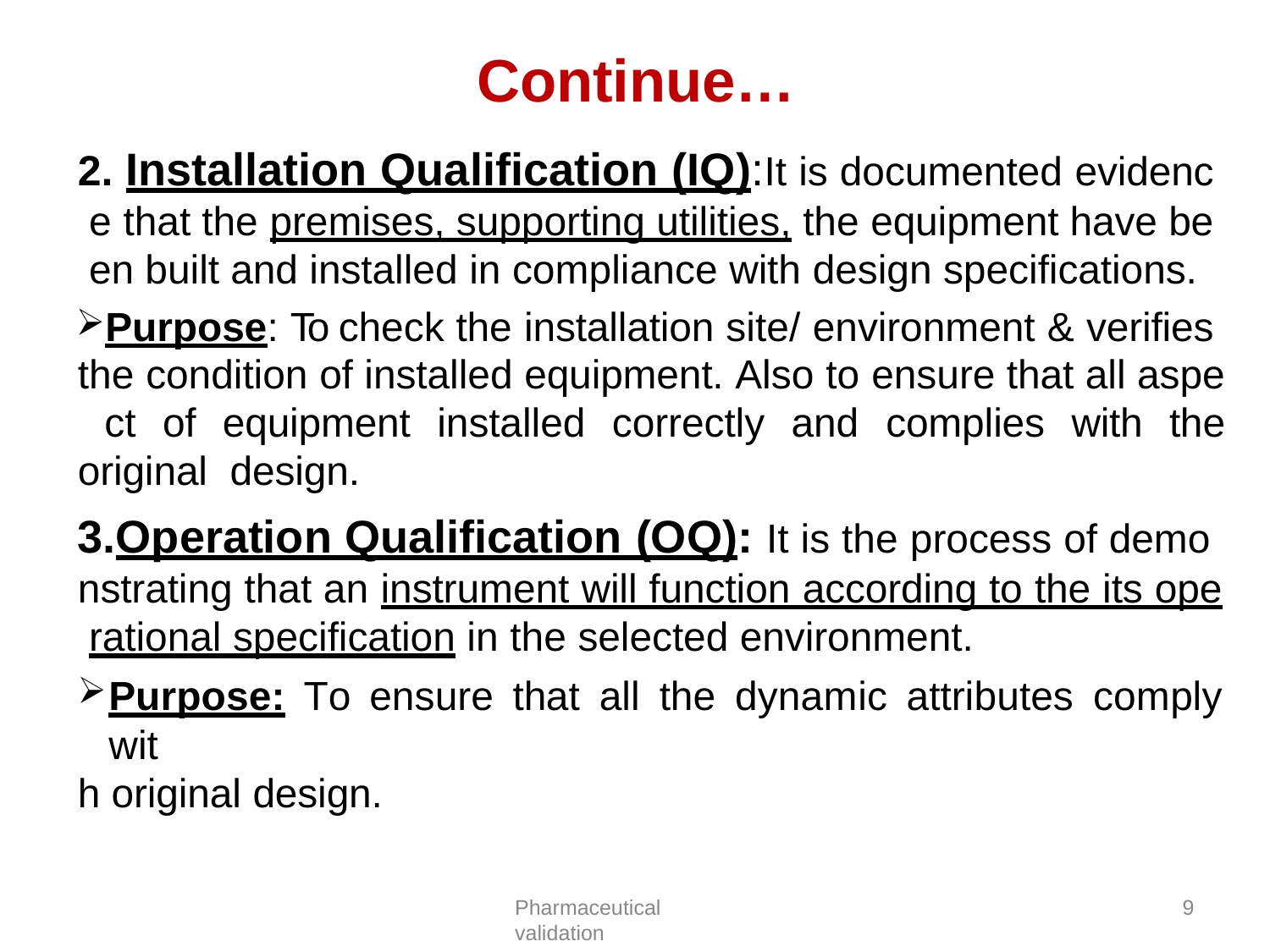

# Continue…
2. Installation Qualification (IQ):It is documented evidenc  e that the premises, supporting utilities, the equipment have be  en built and installed in compliance with design specifications.
Purpose: To check the installation site/ environment & verifies  the condition of installed equipment. Also to ensure that all aspe  ct of equipment installed correctly and complies with the original  design.
3.Operation Qualification (OQ): It is the process of demo  nstrating that an instrument will function according to the its ope  rational specification in the selected environment.
Purpose: To ensure that all the dynamic attributes comply wit
h original design.
Pharmaceutical validation
9